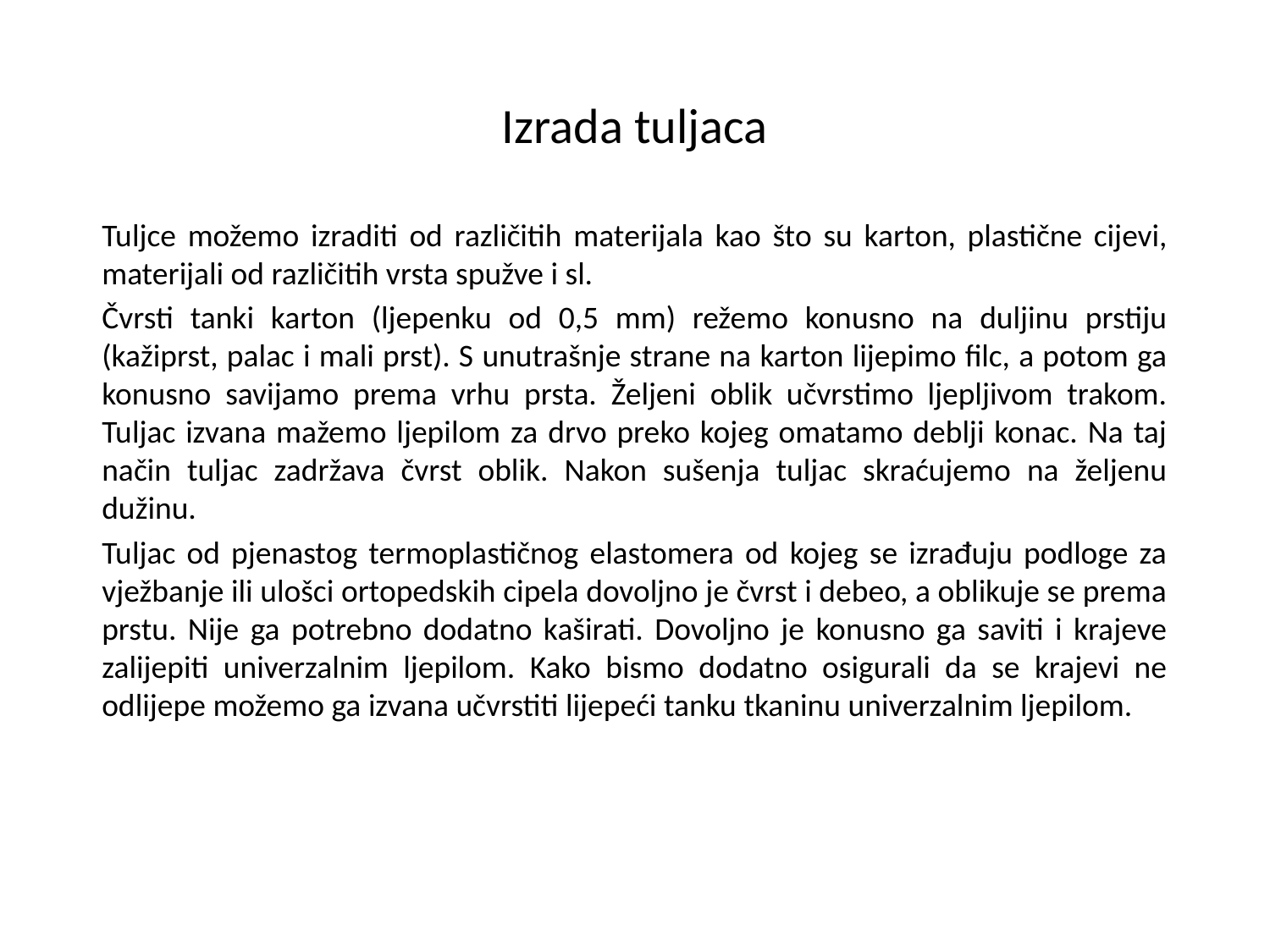

# Izrada tuljaca
Tuljce možemo izraditi od različitih materijala kao što su karton, plastične cijevi, materijali od različitih vrsta spužve i sl.
Čvrsti tanki karton (ljepenku od 0,5 mm) režemo konusno na duljinu prstiju (kažiprst, palac i mali prst). S unutrašnje strane na karton lijepimo filc, a potom ga konusno savijamo prema vrhu prsta. Željeni oblik učvrstimo ljepljivom trakom. Tuljac izvana mažemo ljepilom za drvo preko kojeg omatamo deblji konac. Na taj način tuljac zadržava čvrst oblik. Nakon sušenja tuljac skraćujemo na željenu dužinu.
Tuljac od pjenastog termoplastičnog elastomera od kojeg se izrađuju podloge za vježbanje ili ulošci ortopedskih cipela dovoljno je čvrst i debeo, a oblikuje se prema prstu. Nije ga potrebno dodatno kaširati. Dovoljno je konusno ga saviti i krajeve zalijepiti univerzalnim ljepilom. Kako bismo dodatno osigurali da se krajevi ne odlijepe možemo ga izvana učvrstiti lijepeći tanku tkaninu univerzalnim ljepilom.